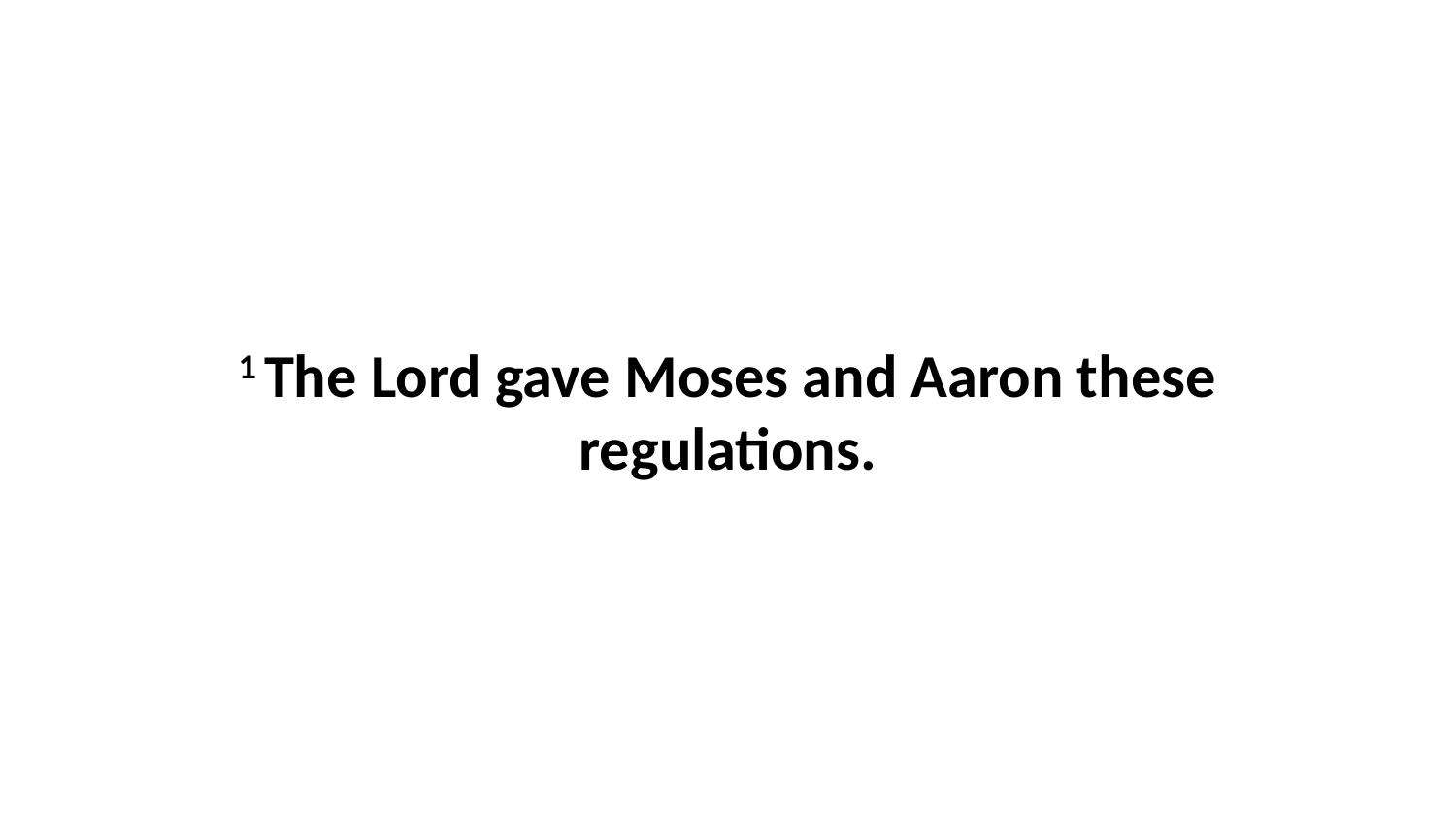

1 The Lord gave Moses and Aaron these regulations.